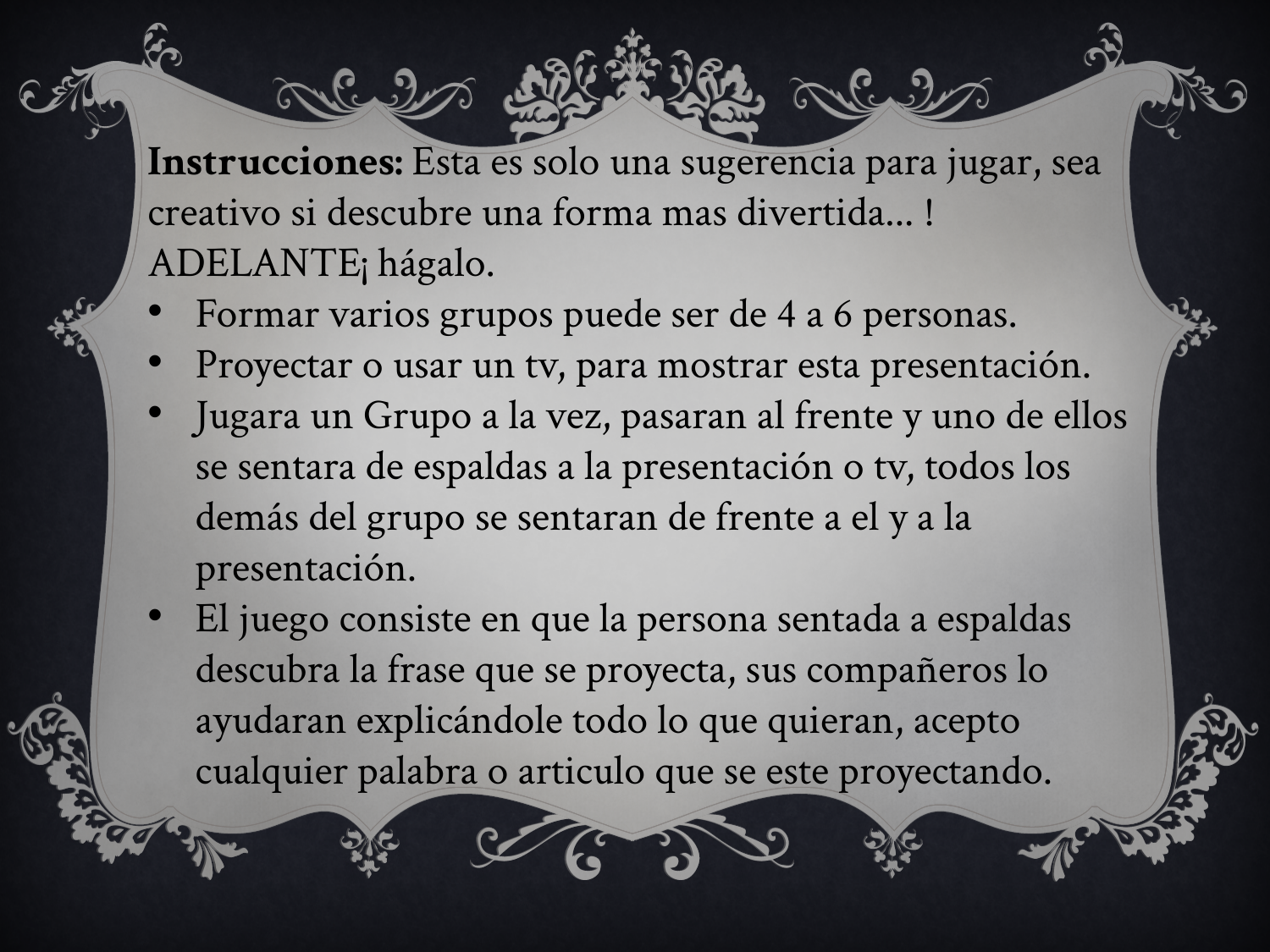

Instrucciones: Esta es solo una sugerencia para jugar, sea creativo si descubre una forma mas divertida... !ADELANTE¡ hágalo.
Formar varios grupos puede ser de 4 a 6 personas.
Proyectar o usar un tv, para mostrar esta presentación.
Jugara un Grupo a la vez, pasaran al frente y uno de ellos se sentara de espaldas a la presentación o tv, todos los demás del grupo se sentaran de frente a el y a la presentación.
El juego consiste en que la persona sentada a espaldas descubra la frase que se proyecta, sus compañeros lo ayudaran explicándole todo lo que quieran, acepto cualquier palabra o articulo que se este proyectando.